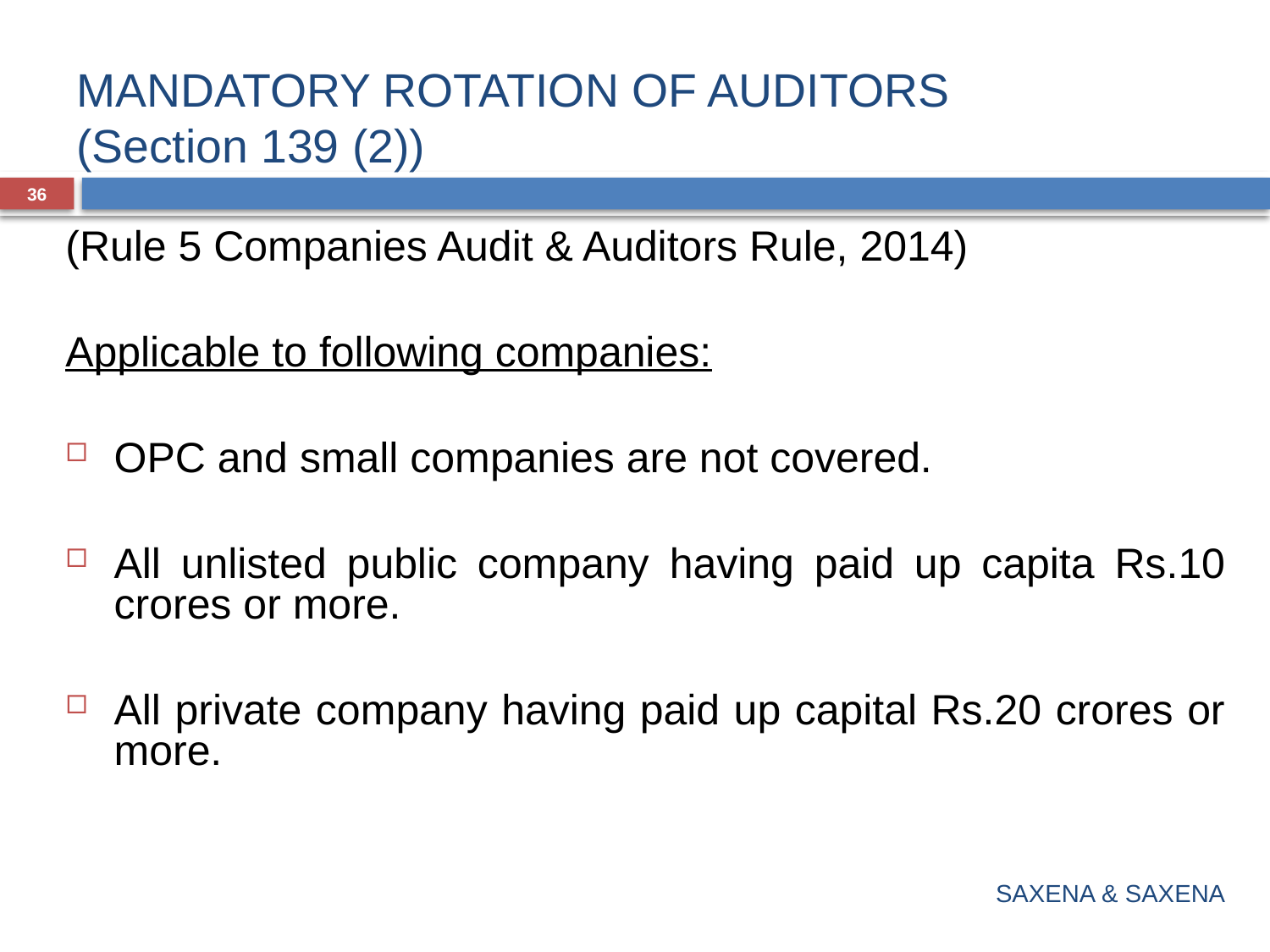

# MANDATORY ROTATION OF AUDITORS (Section 139 (2))
36
(Rule 5 Companies Audit & Auditors Rule, 2014)

Applicable to following companies:

OPC and small companies are not covered.

All unlisted public company having paid up capita Rs.10 crores or more.

All private company having paid up capital Rs.20 crores or more.

SAXENA & SAXENA